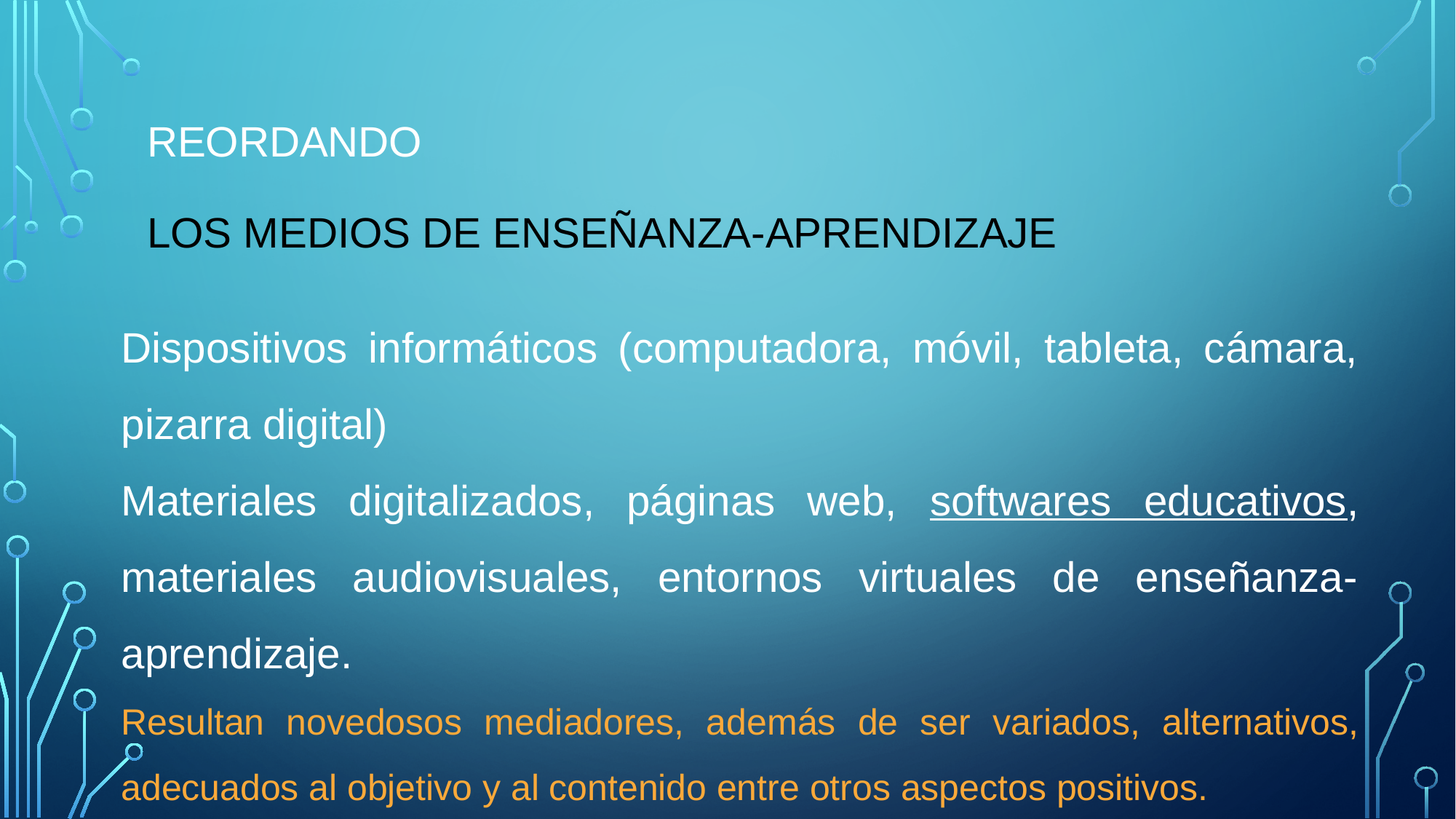

# Reordando los medios de enseñanza-aprendizaje
Dispositivos informáticos (computadora, móvil, tableta, cámara, pizarra digital)
Materiales digitalizados, páginas web, softwares educativos, materiales audiovisuales, entornos virtuales de enseñanza-aprendizaje.
Resultan novedosos mediadores, además de ser variados, alternativos, adecuados al objetivo y al contenido entre otros aspectos positivos.